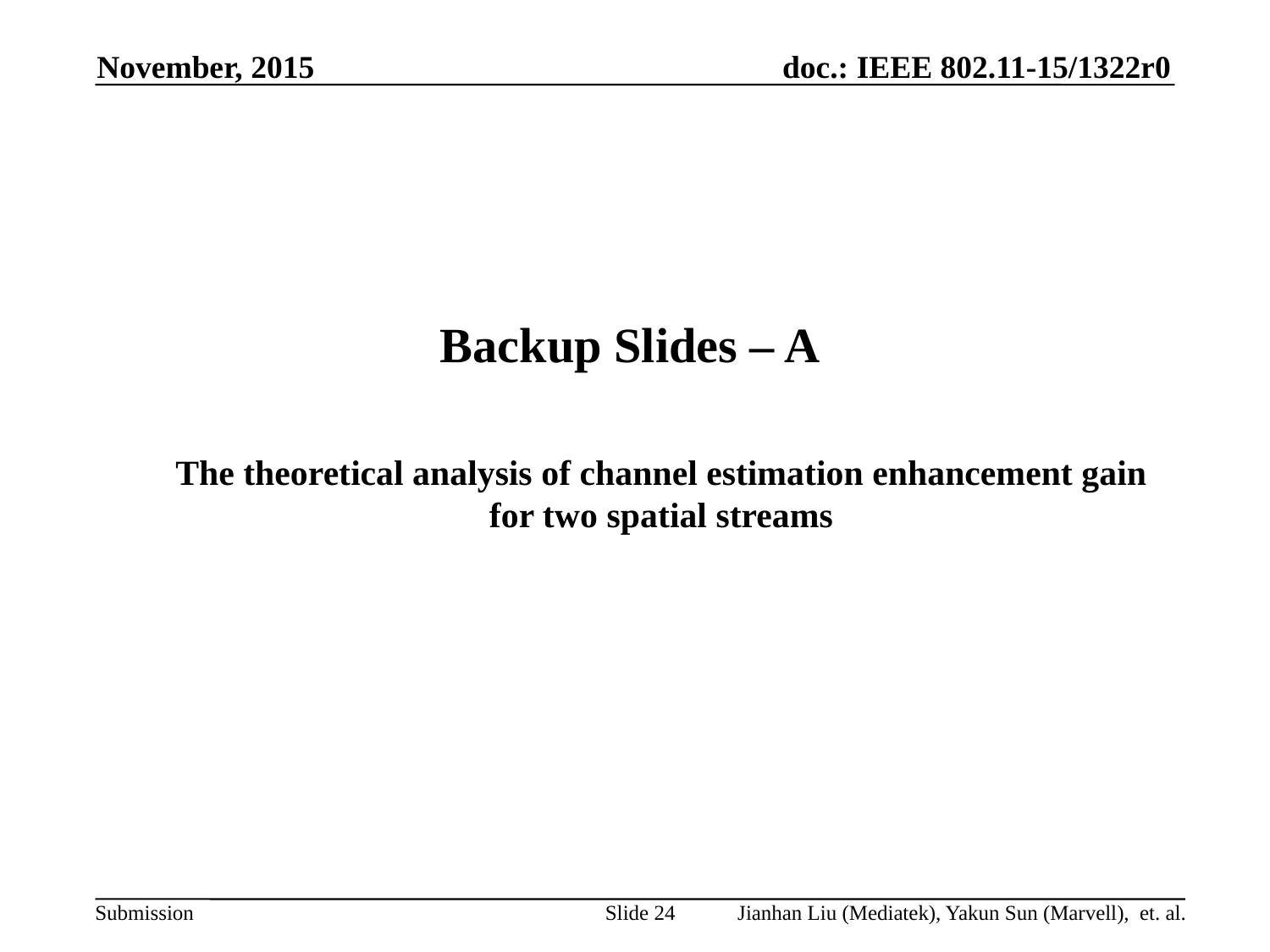

November, 2015
# Backup Slides – A
The theoretical analysis of channel estimation enhancement gain for two spatial streams
Slide 24
Jianhan Liu (Mediatek), Yakun Sun (Marvell),  et. al.